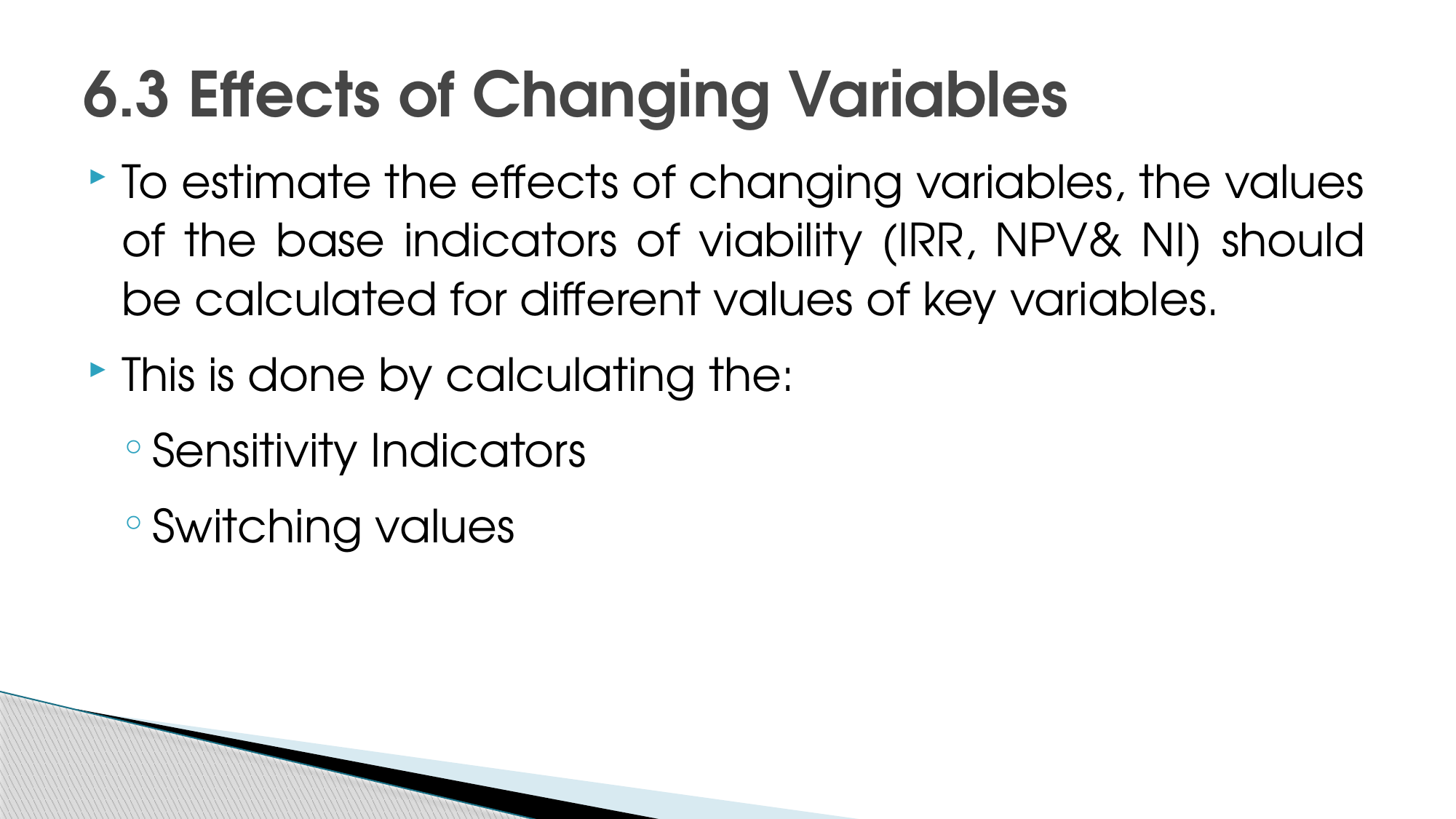

# 6.3 Effects of Changing Variables
To estimate the effects of changing variables, the values of the base indicators of viability (IRR, NPV& NI) should be calculated for different values of key variables.
This is done by calculating the:
Sensitivity Indicators
Switching values